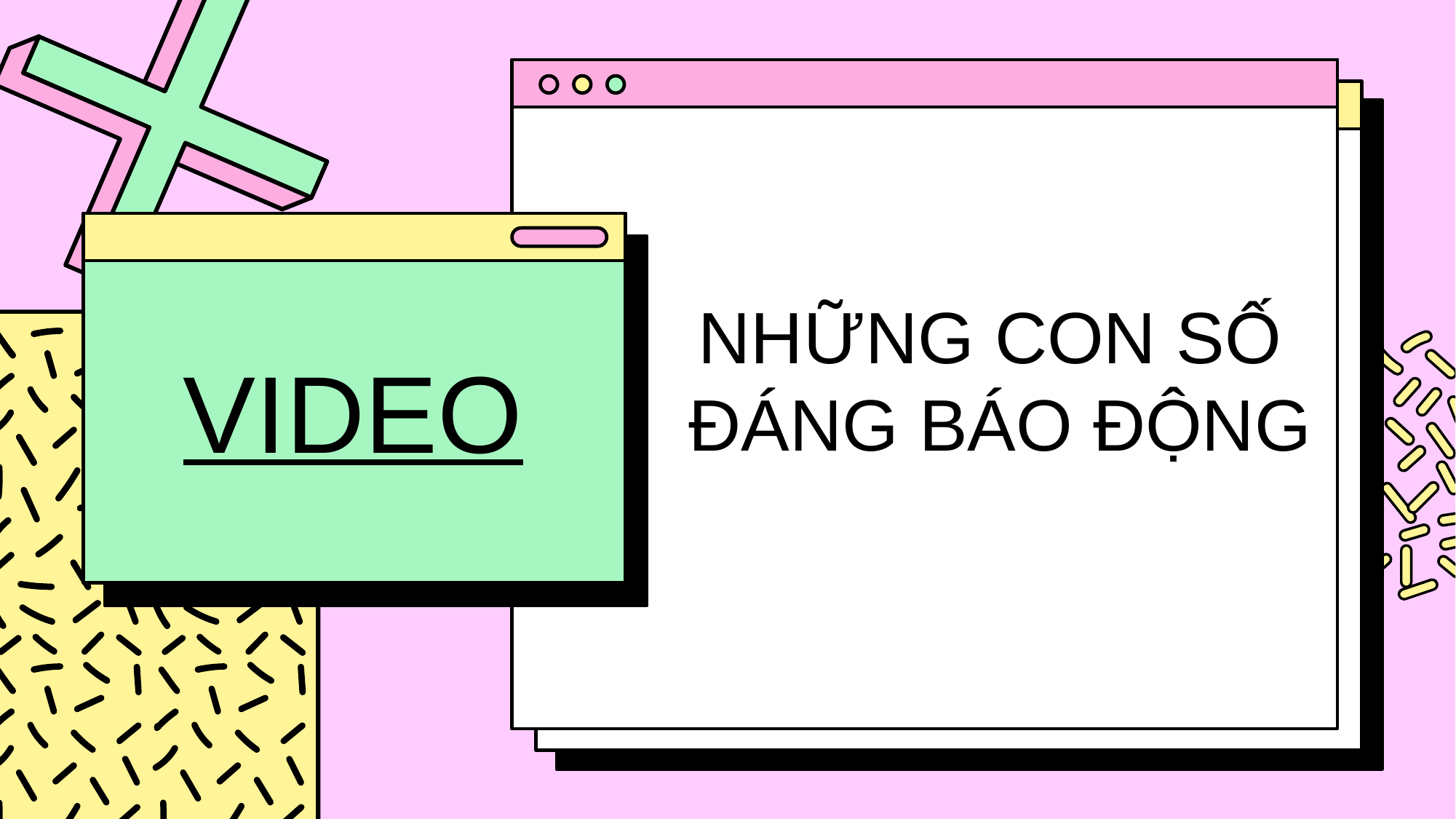

VIDEO
# NHỮNG CON SỐ ĐÁNG BÁO ĐỘNG